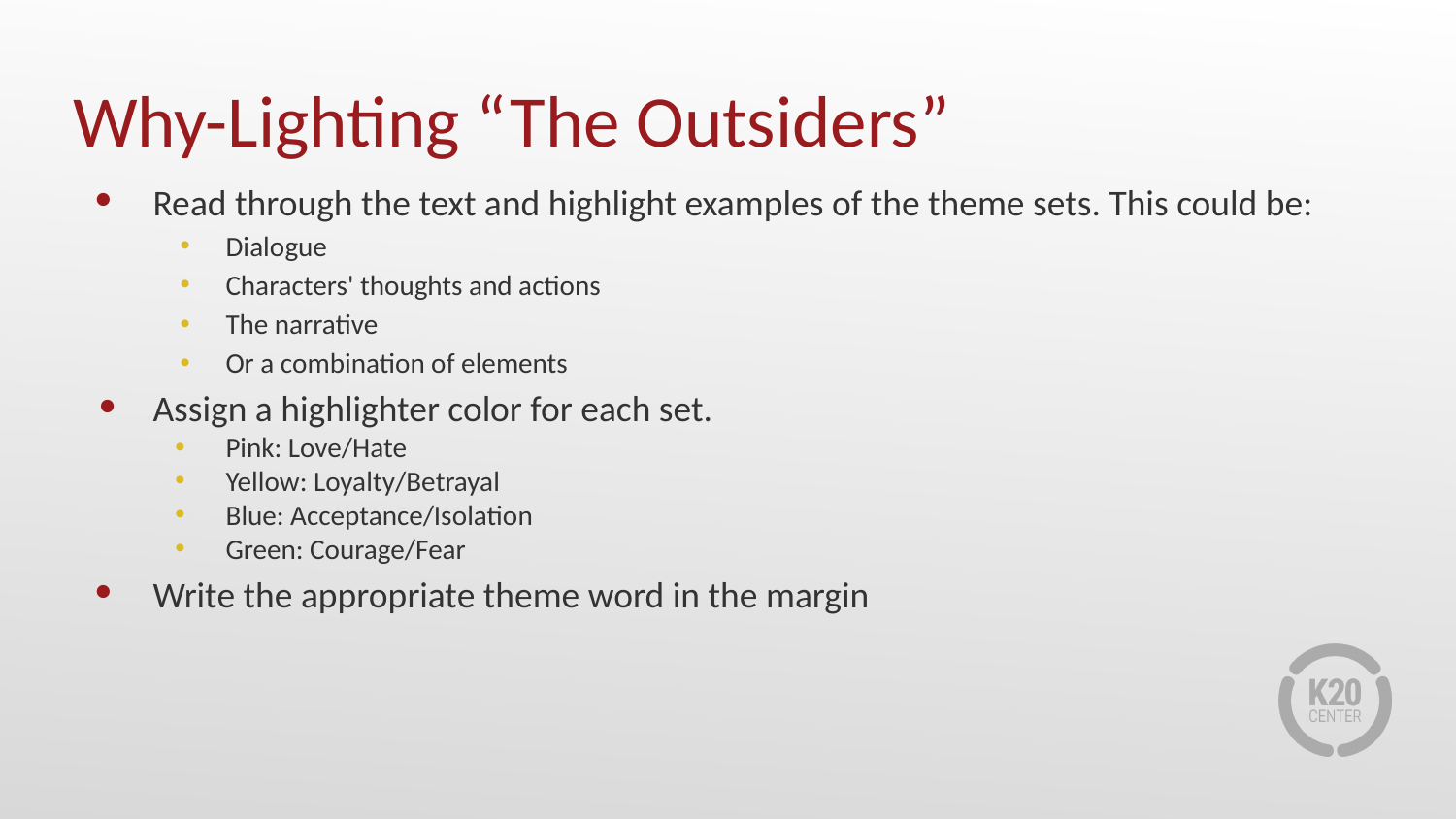

# Why-Lighting “The Outsiders”
Read through the text and highlight examples of the theme sets. This could be:
Dialogue
Characters' thoughts and actions
The narrative
Or a combination of elements
Assign a highlighter color for each set.
Pink: Love/Hate
Yellow: Loyalty/Betrayal
Blue: Acceptance/Isolation
Green: Courage/Fear
Write the appropriate theme word in the margin